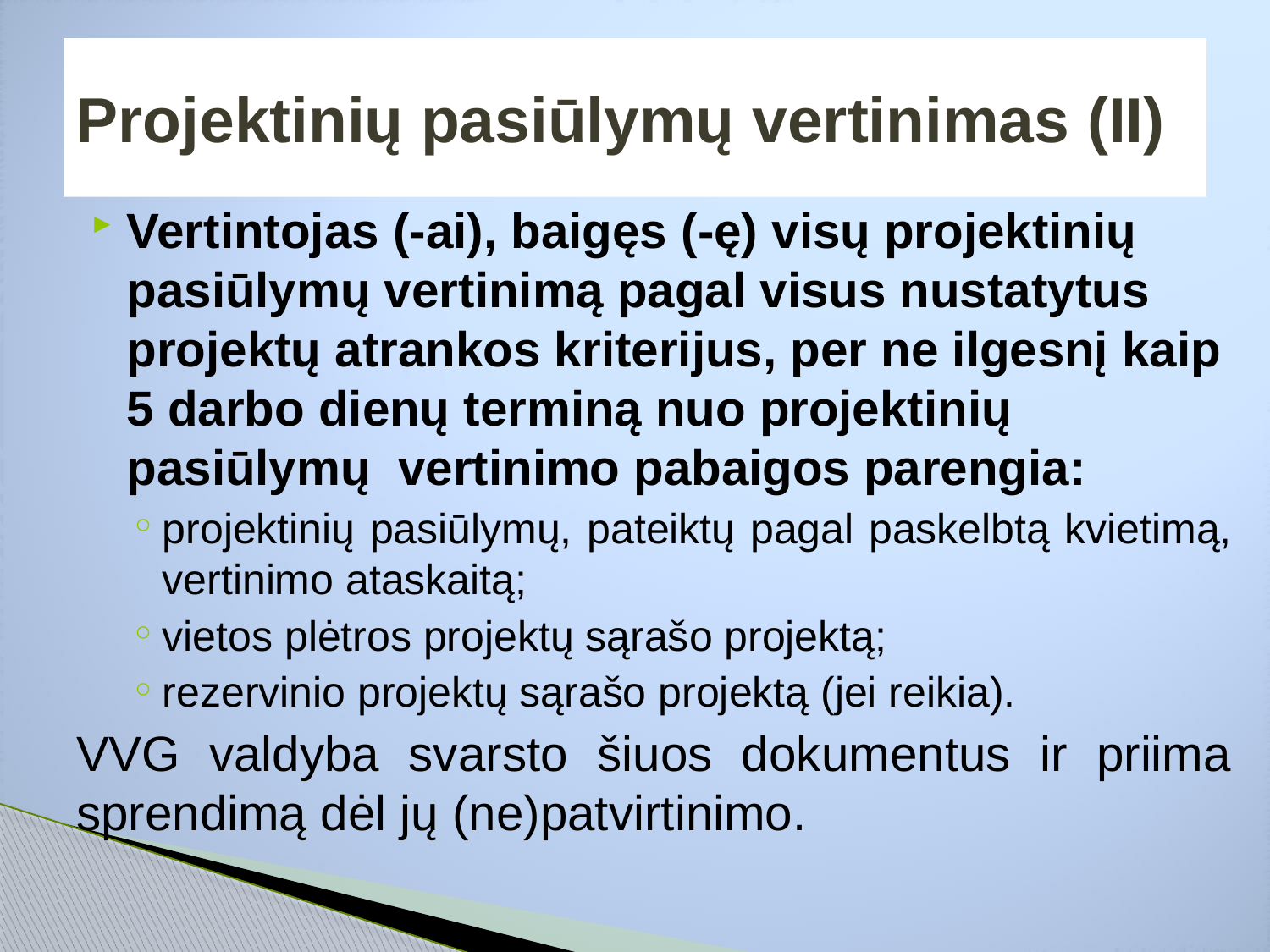

# Projektinių pasiūlymų vertinimas (II)
Vertintojas (-ai), baigęs (-ę) visų projektinių pasiūlymų vertinimą pagal visus nustatytus projektų atrankos kriterijus, per ne ilgesnį kaip 5 darbo dienų terminą nuo projektinių pasiūlymų  vertinimo pabaigos parengia:
projektinių pasiūlymų, pateiktų pagal paskelbtą kvietimą, vertinimo ataskaitą;
vietos plėtros projektų sąrašo projektą;
rezervinio projektų sąrašo projektą (jei reikia).
VVG valdyba svarsto šiuos dokumentus ir priima sprendimą dėl jų (ne)patvirtinimo.